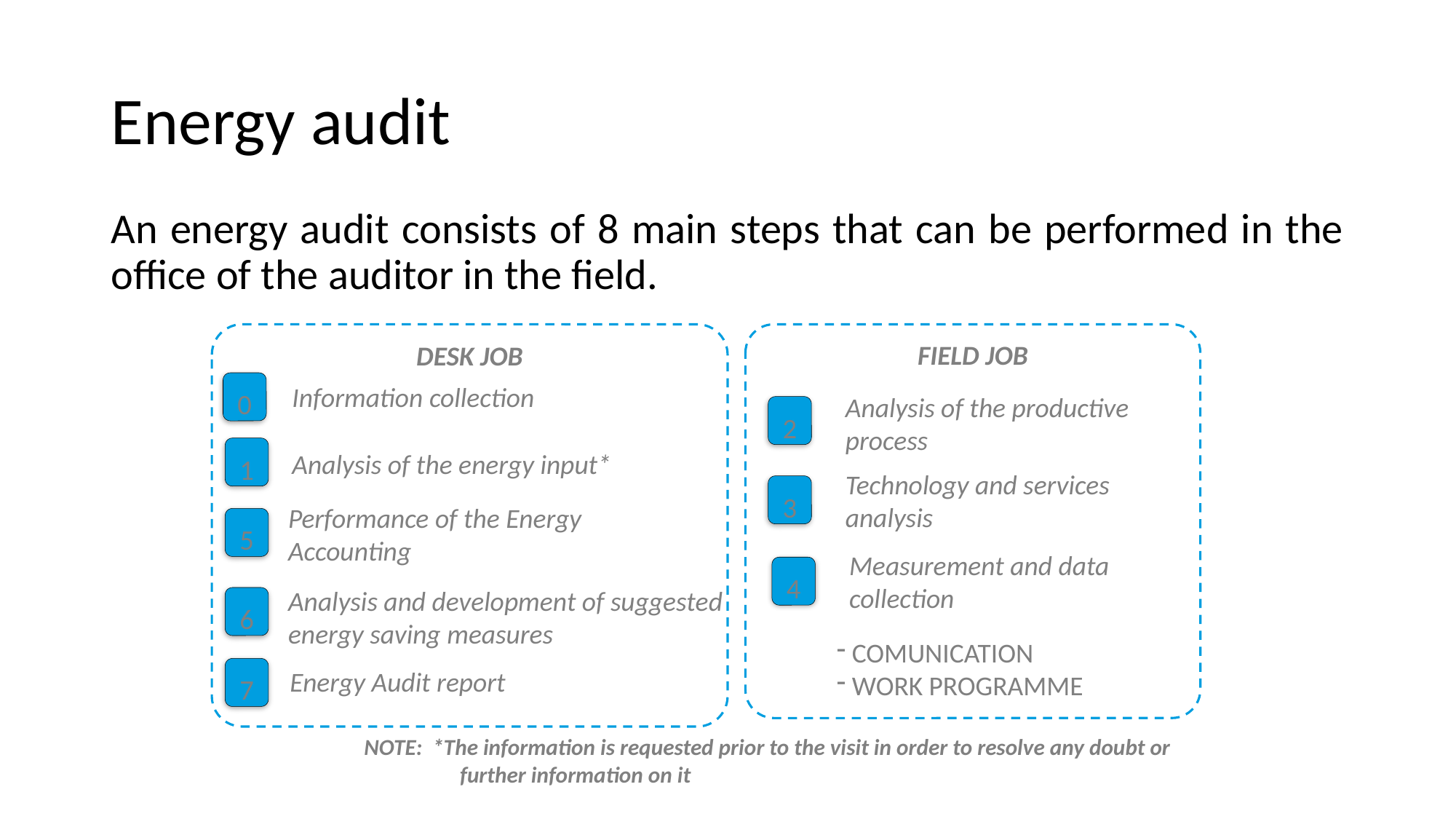

# Energy audit
An energy audit consists of 8 main steps that can be performed in the office of the auditor in the field.
DESK JOB

FIELD JOB

0
Information collection
Analysis of the productive process
2
1
Analysis of the energy input*
Technology and services analysis
3
Performance of the Energy Accounting
5
Measurement and data collection
4
Analysis and development of suggested energy saving measures
6
 COMUNICATION
 WORK PROGRAMME
7
Energy Audit report
NOTE:  *The information is requested prior to the visit in order to resolve any doubt or further information on it